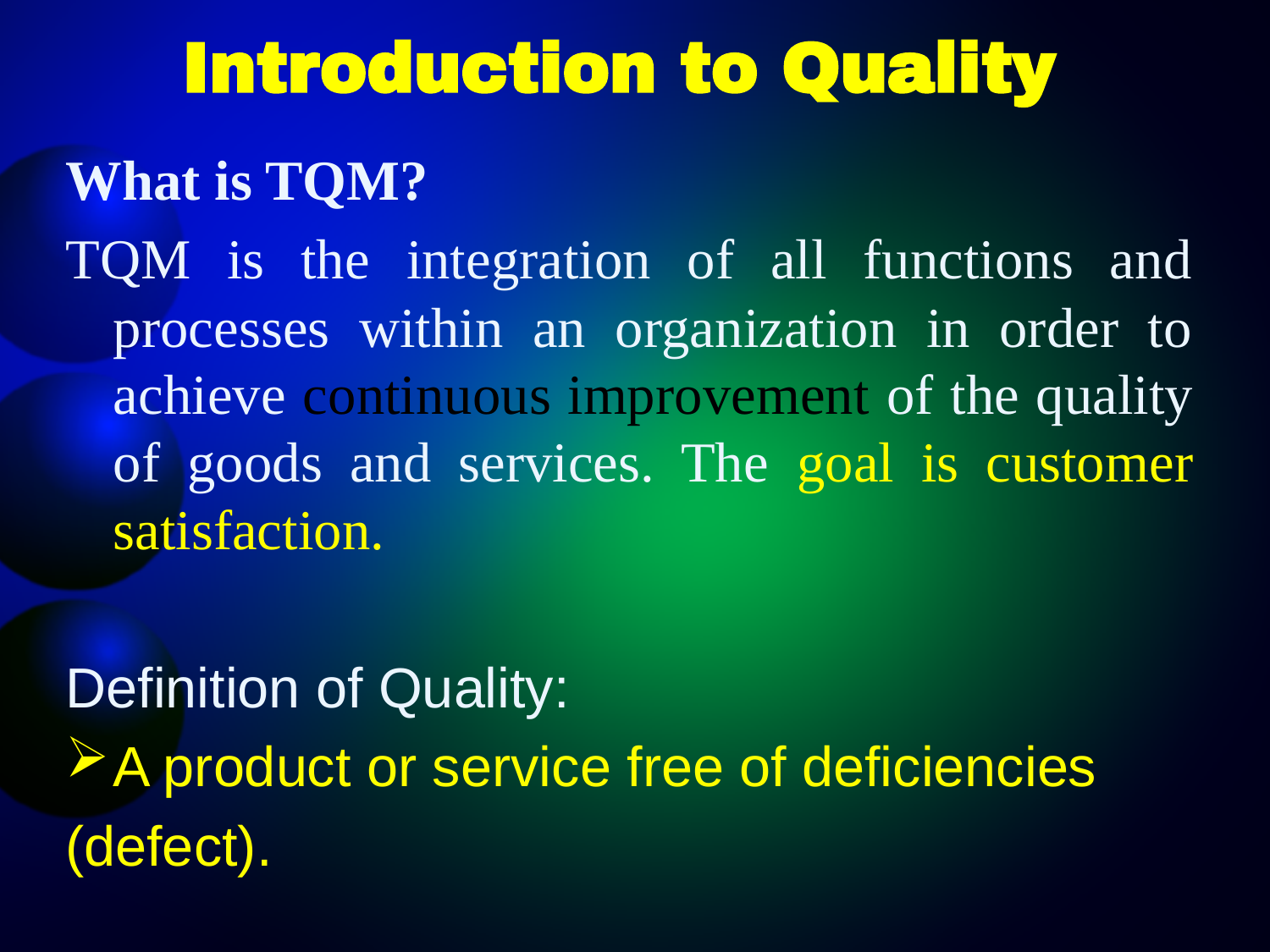

# Introduction to Quality
What is TQM?
TQM is the integration of all functions and processes within an organization in order to achieve continuous improvement of the quality of goods and services. The goal is customer satisfaction.

Definition of Quality:
A product or service free of deficiencies
(defect).